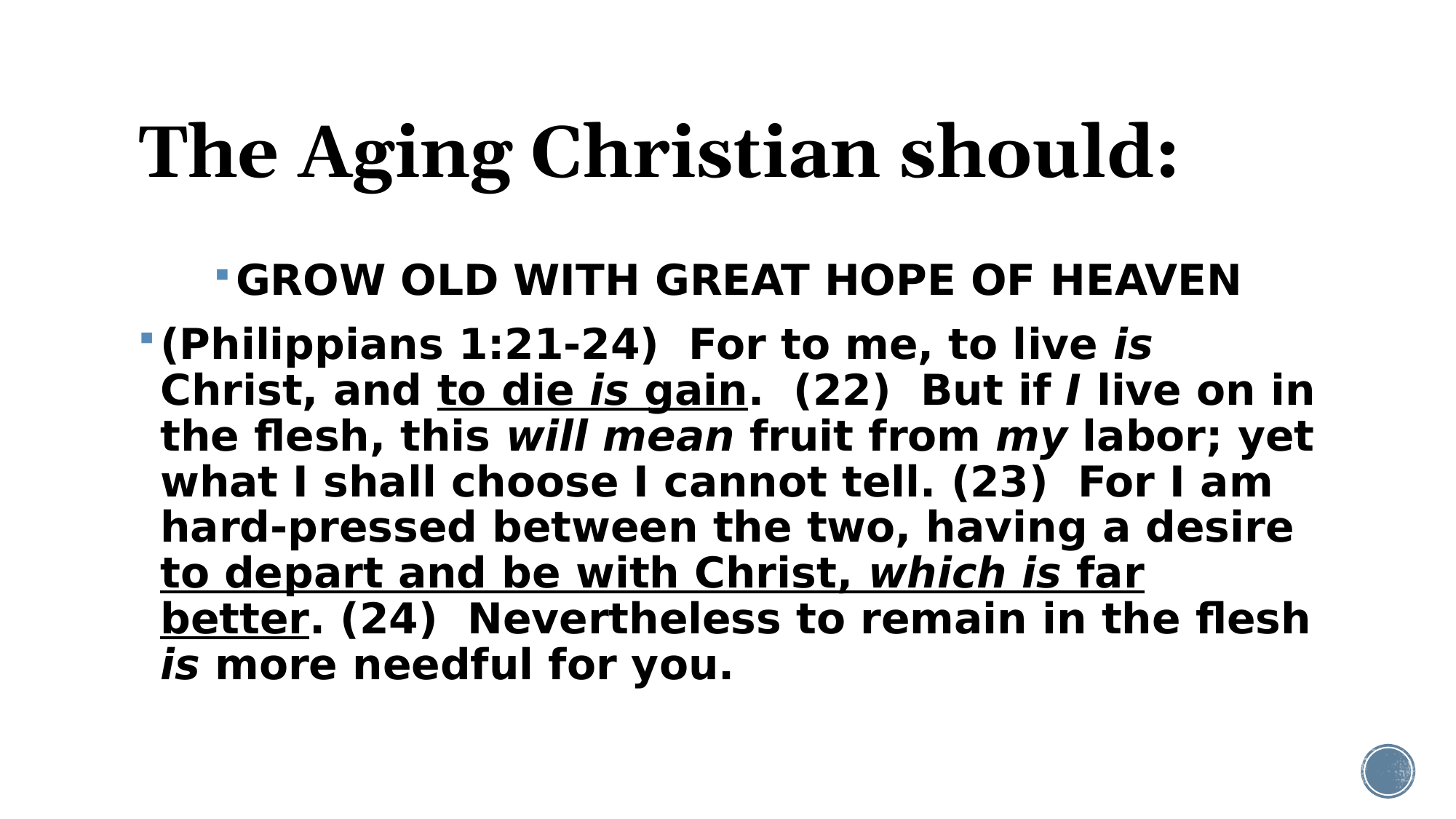

# The Aging Christian should:
GROW OLD WITH GREAT HOPE OF HEAVEN
(Philippians 1:21-24)  For to me, to live is Christ, and to die is gain.  (22)  But if I live on in the flesh, this will mean fruit from my labor; yet what I shall choose I cannot tell. (23)  For I am hard-pressed between the two, having a desire to depart and be with Christ, which is far better. (24)  Nevertheless to remain in the flesh is more needful for you.